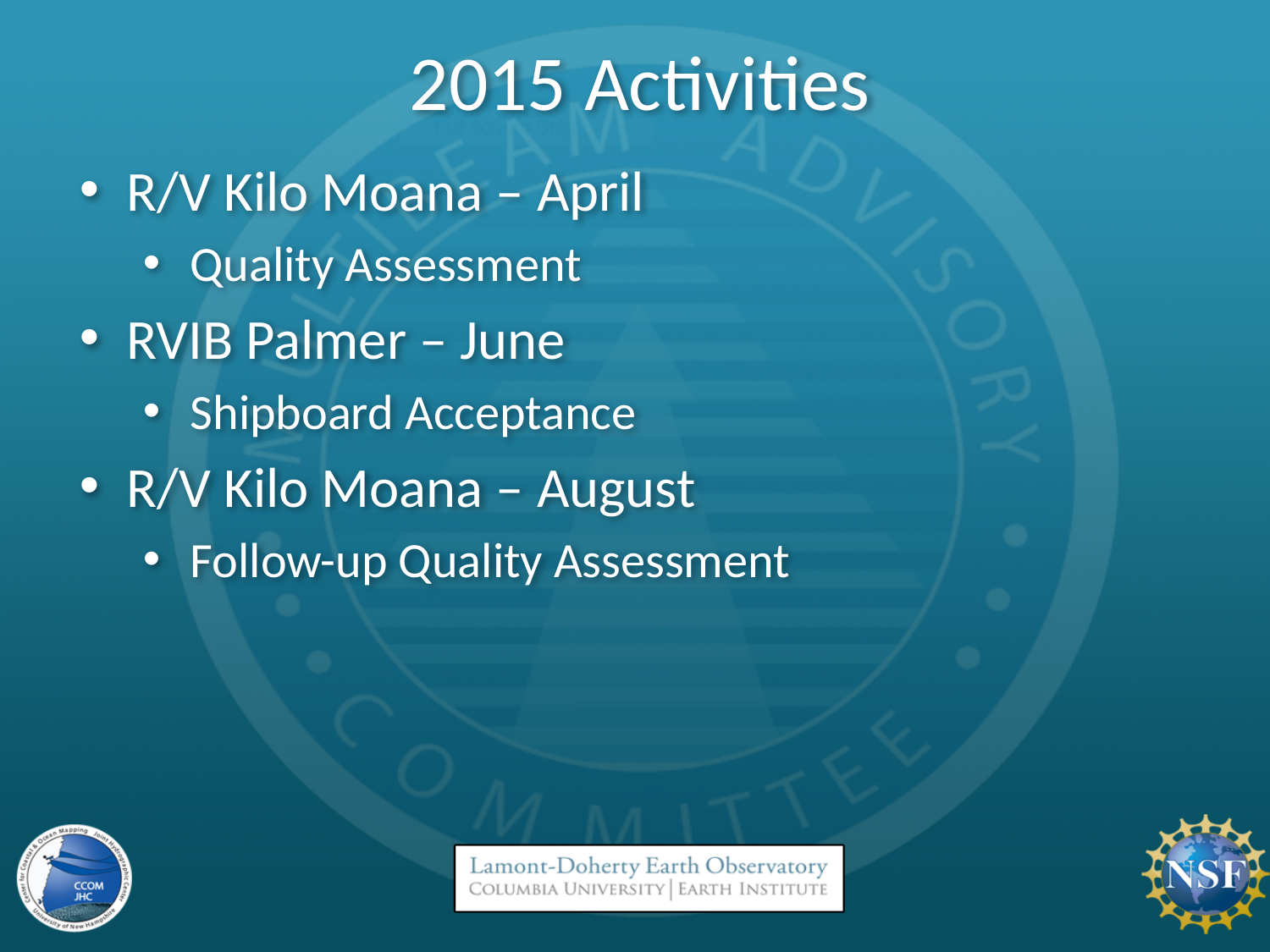

# 2015 Activities
R/V Kilo Moana – April
Quality Assessment
RVIB Palmer – June
Shipboard Acceptance
R/V Kilo Moana – August
Follow-up Quality Assessment